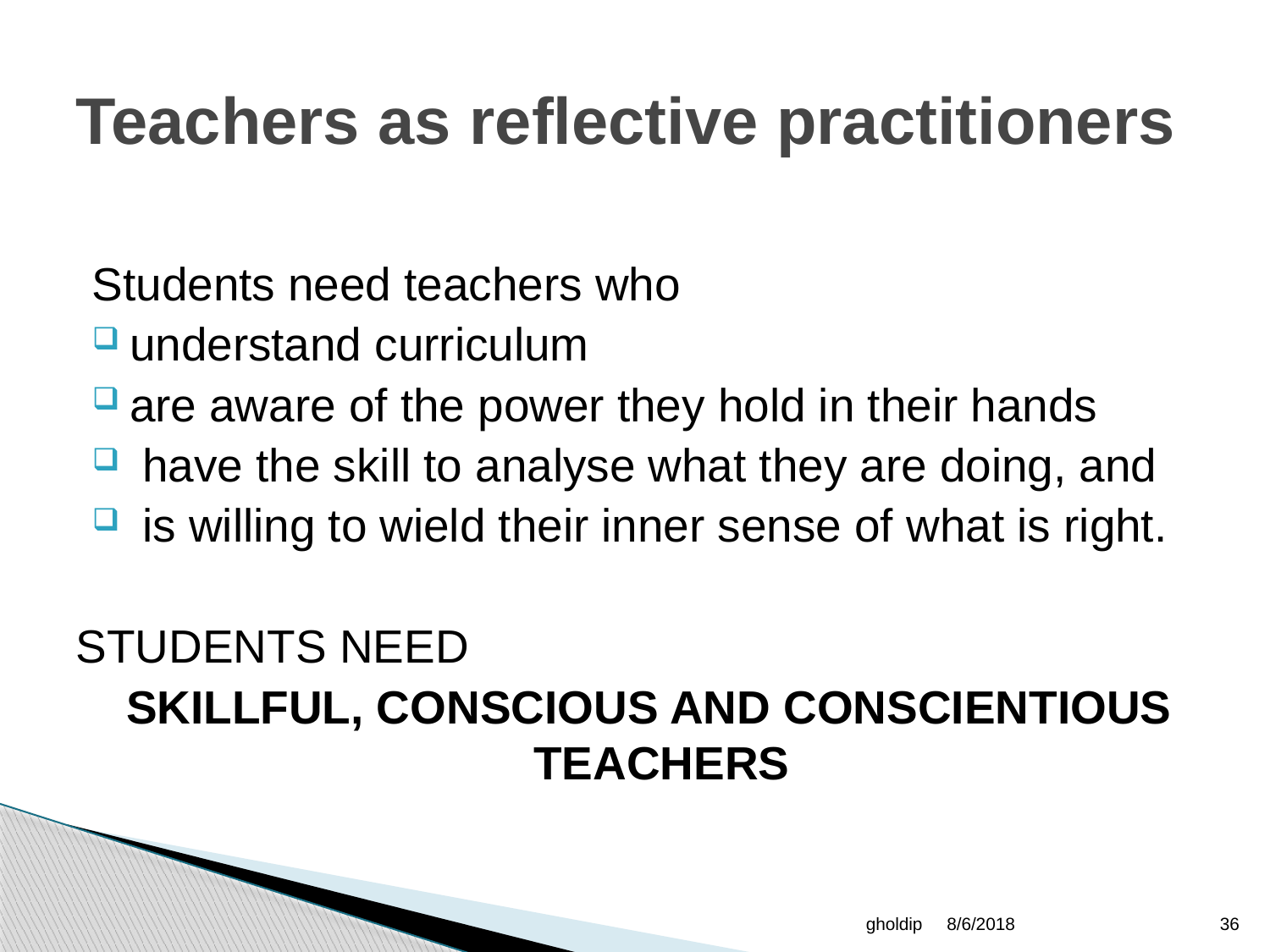

# Teachers as reflective practitioners

Students need teachers who
understand curriculum
are aware of the power they hold in their hands
 have the skill to analyse what they are doing, and
 is willing to wield their inner sense of what is right.

STUDENTS NEED
 SKILLFUL, CONSCIOUS AND CONSCIENTIOUS TEACHERS
gholdip
8/6/2018
36